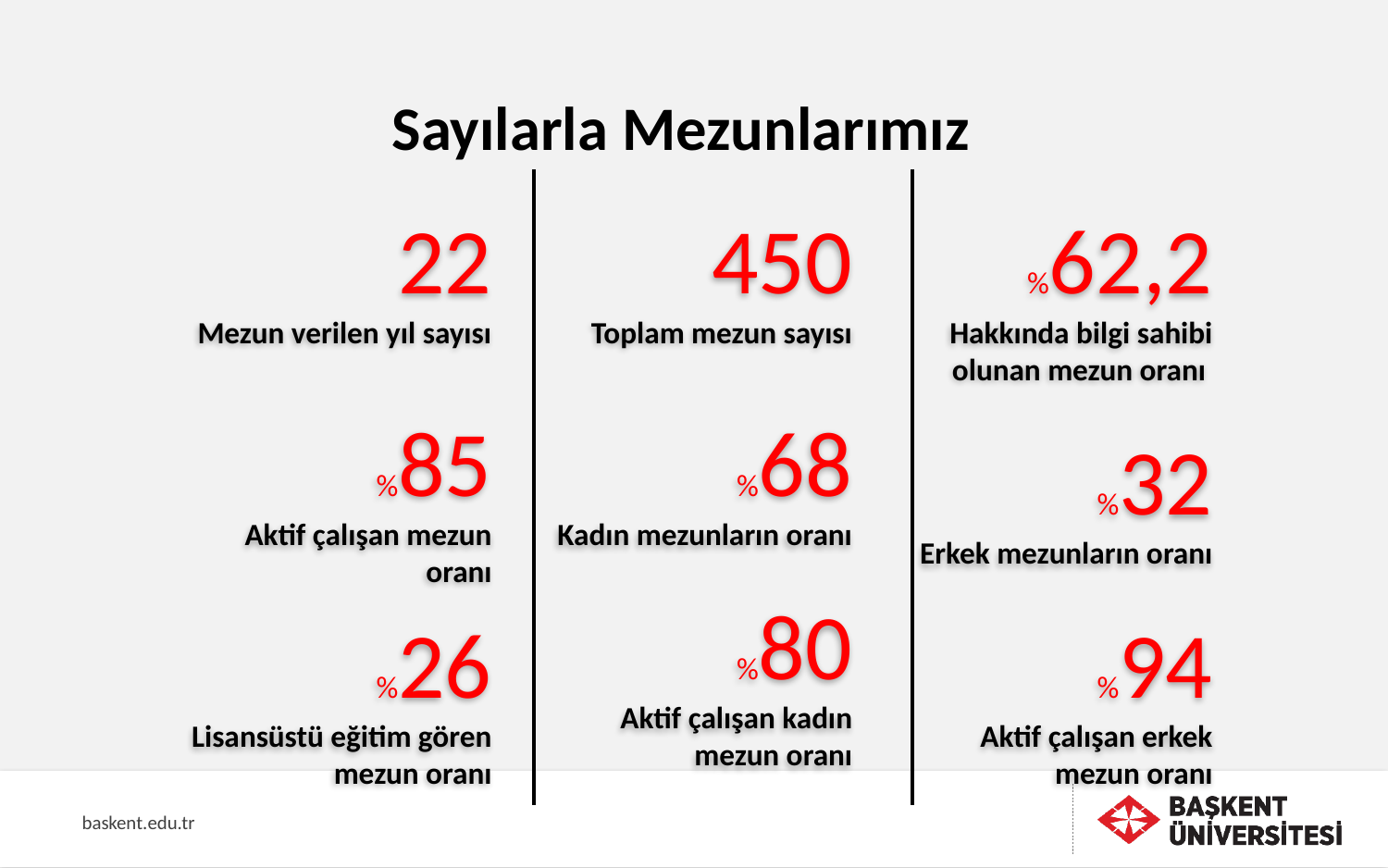

# Sayılarla Mezunlarımız
22
Mezun verilen yıl sayısı

450
Toplam mezun sayısı

%62,2
Hakkında bilgi sahibi olunan mezun oranı
%85
Aktif çalışan mezun oranı
%68
Kadın mezunların oranı

%32
Erkek mezunların oranı
%26
Lisansüstü eğitim gören mezun oranı
%80
Aktif çalışan kadın mezun oranı

%94
Aktif çalışan erkek mezun oranı